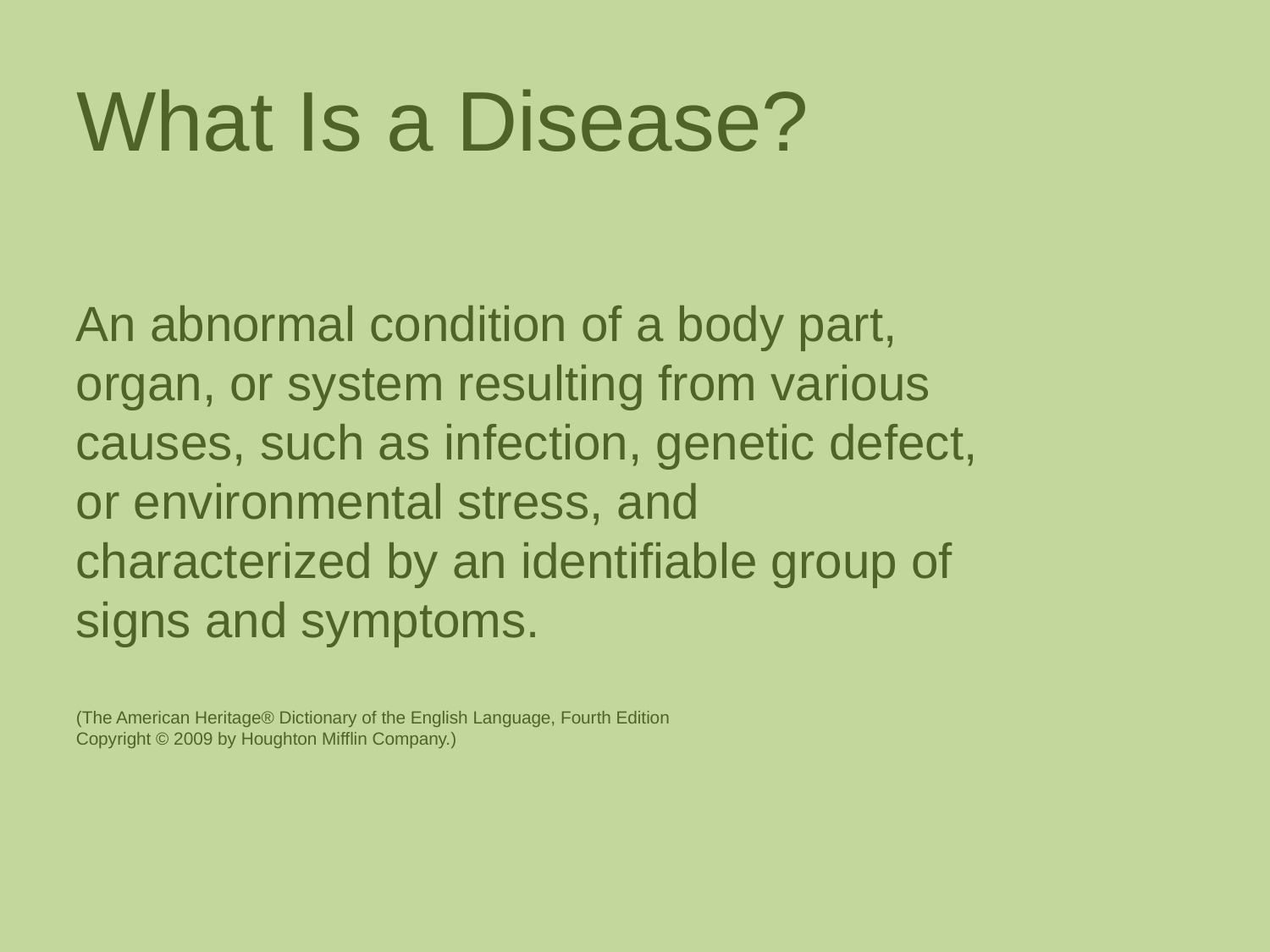

# What Is a Disease?
An abnormal condition of a body part, organ, or system resulting from various causes, such as infection, genetic defect, or environmental stress, and characterized by an identifiable group of signs and symptoms.

(The American Heritage® Dictionary of the English Language, Fourth Edition
Copyright © 2009 by Houghton Mifflin Company.)